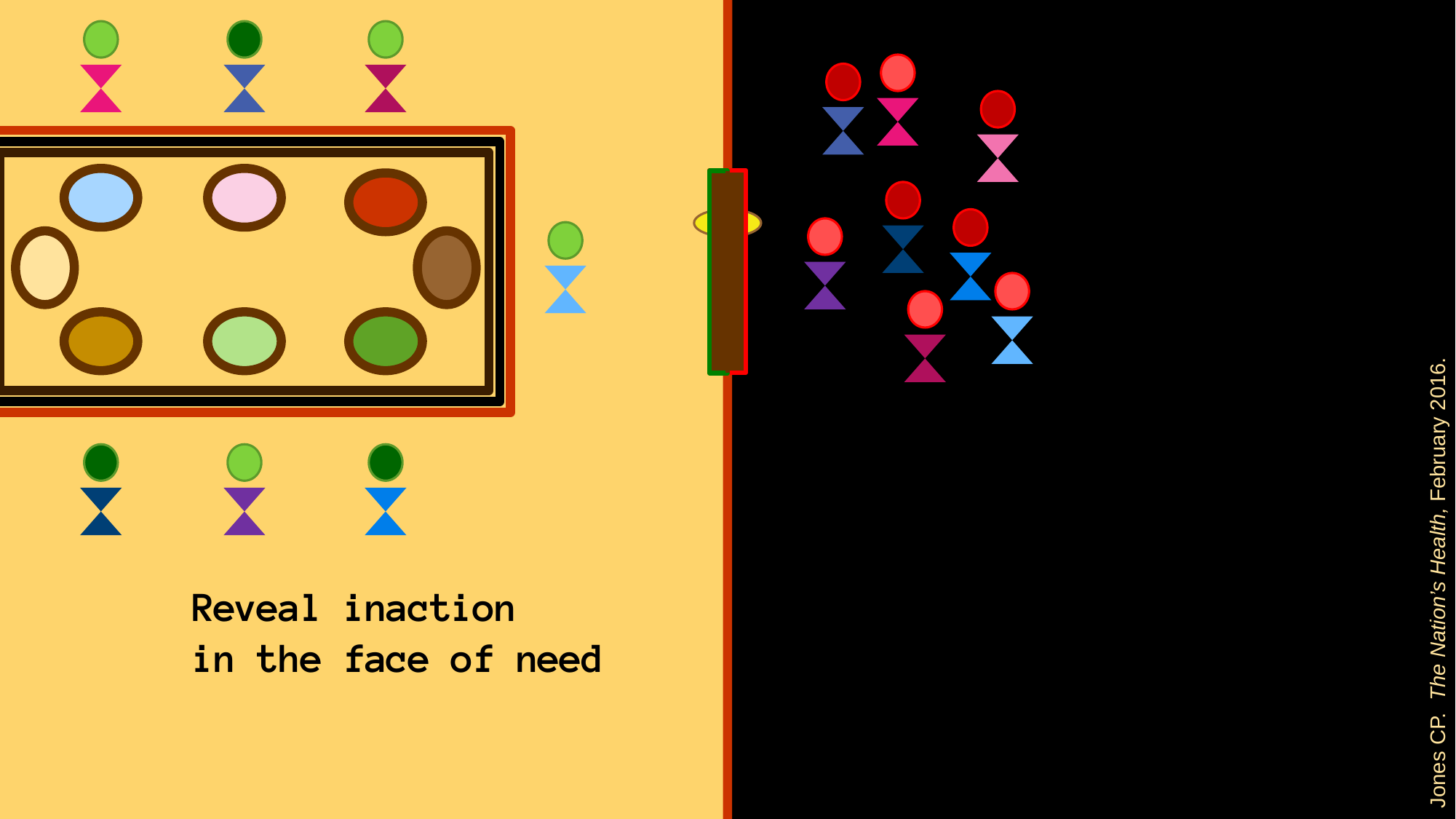

Jones CP.  The Nation’s Health, February 2016.
Reveal inaction
in the face of need